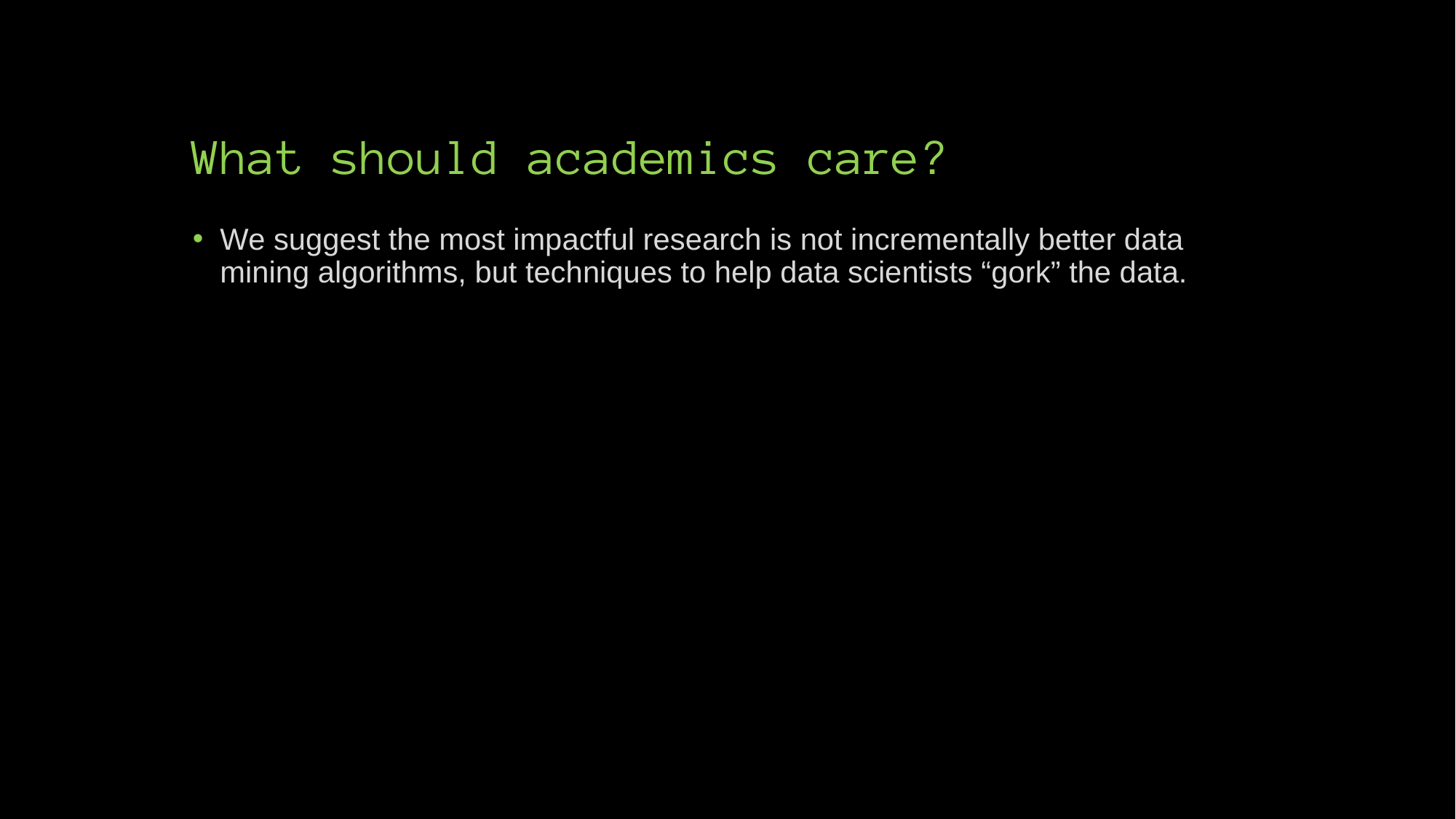

# What should academics care?
We suggest the most impactful research is not incrementally better data mining algorithms, but techniques to help data scientists “gork” the data.